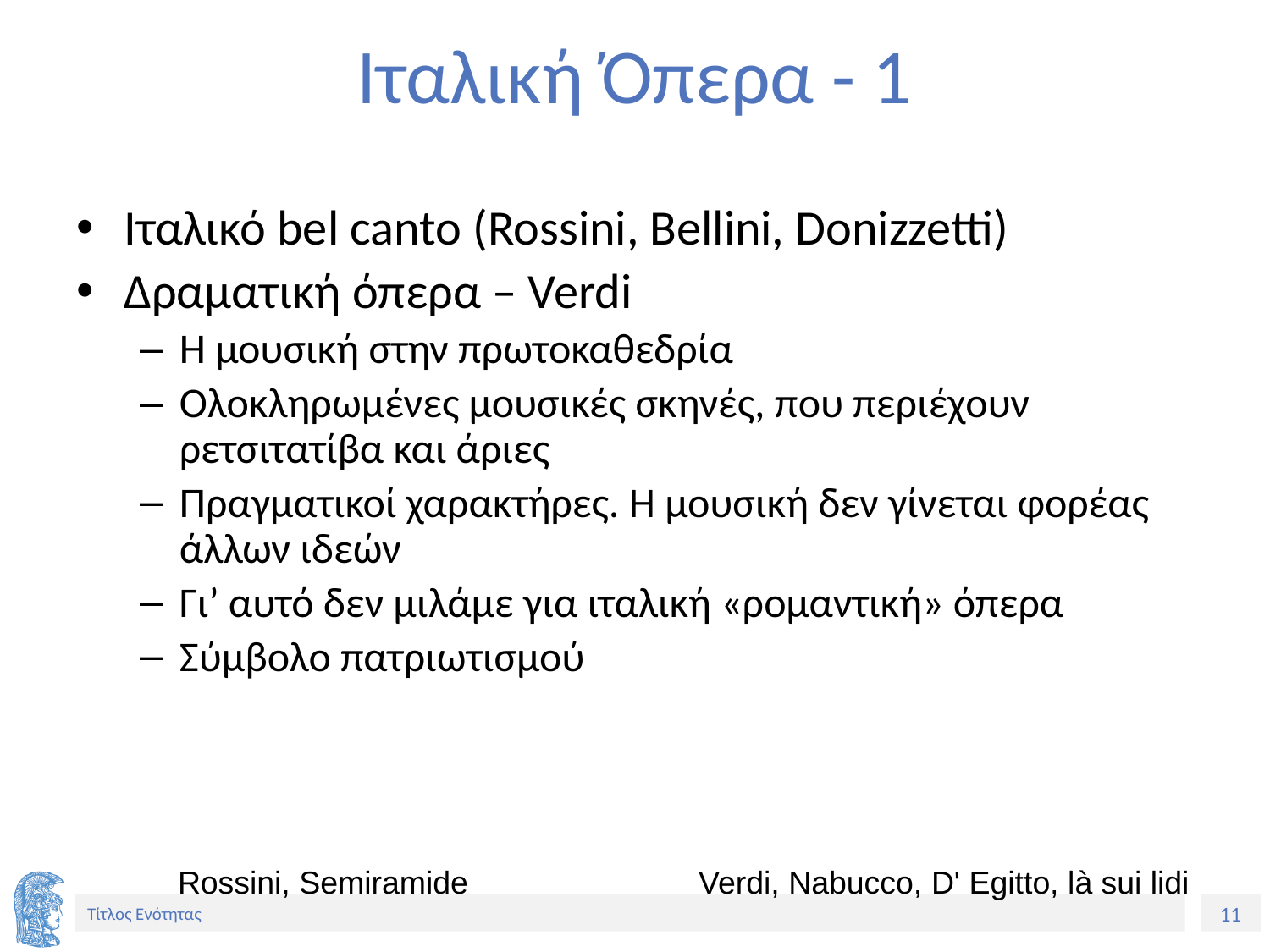

# Ιταλική Όπερα - 1
Ιταλικό bel canto (Rossini, Bellini, Donizzetti)
Δραματική όπερα – Verdi
Η μουσική στην πρωτοκαθεδρία
Ολοκληρωμένες μουσικές σκηνές, που περιέχουν ρετσιτατίβα και άριες
Πραγματικοί χαρακτήρες. Η μουσική δεν γίνεται φορέας άλλων ιδεών
Γι’ αυτό δεν μιλάμε για ιταλική «ρομαντική» όπερα
Σύμβολο πατριωτισμού
Rossini, Semiramide
Verdi, Nabucco, D' Egitto, là sui lidi